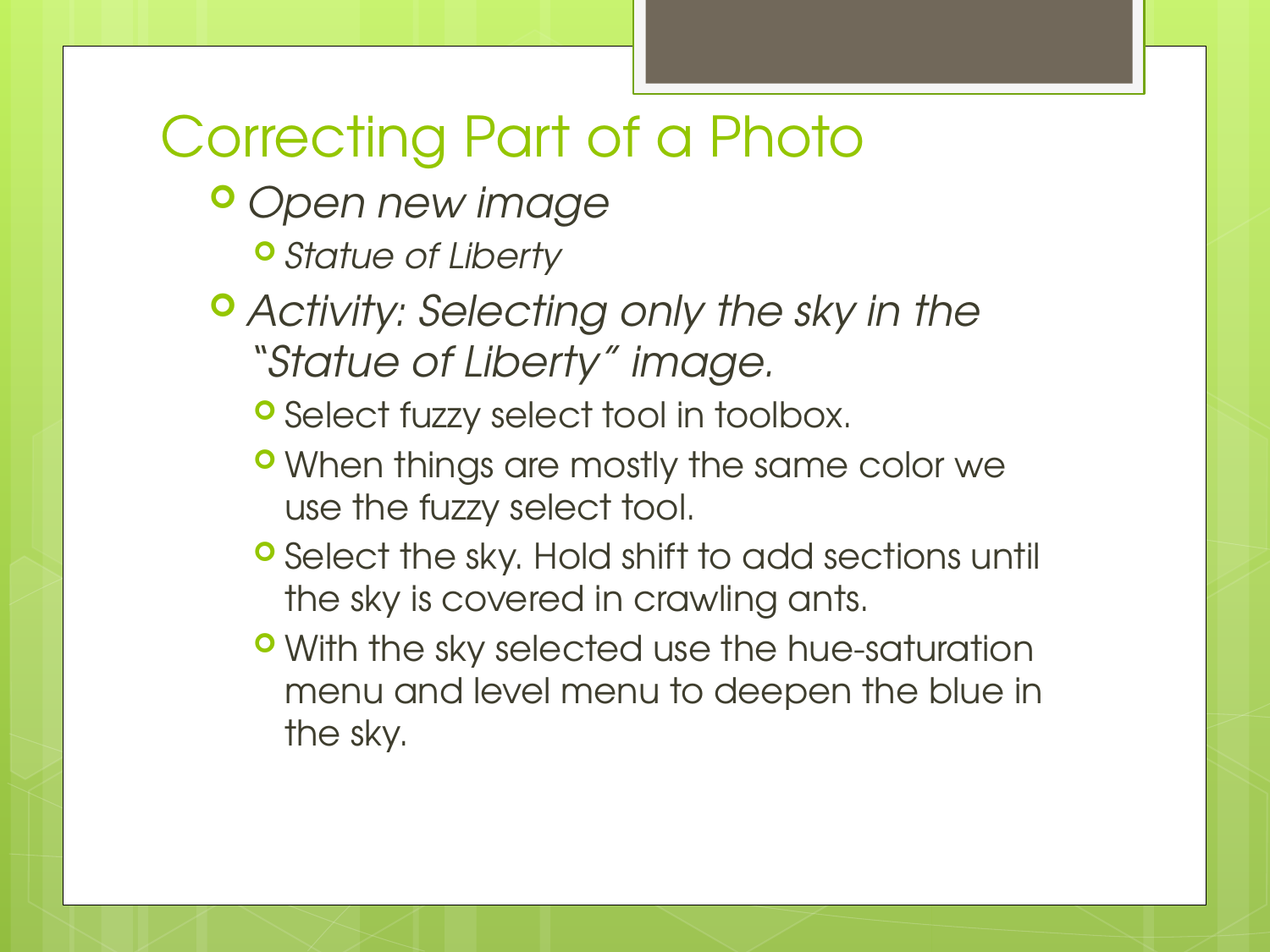

# Correcting Part of a Photo
Open new image
Statue of Liberty
Activity: Selecting only the sky in the “Statue of Liberty” image.
Select fuzzy select tool in toolbox.
When things are mostly the same color we use the fuzzy select tool.
Select the sky. Hold shift to add sections until the sky is covered in crawling ants.
With the sky selected use the hue-saturation menu and level menu to deepen the blue in the sky.